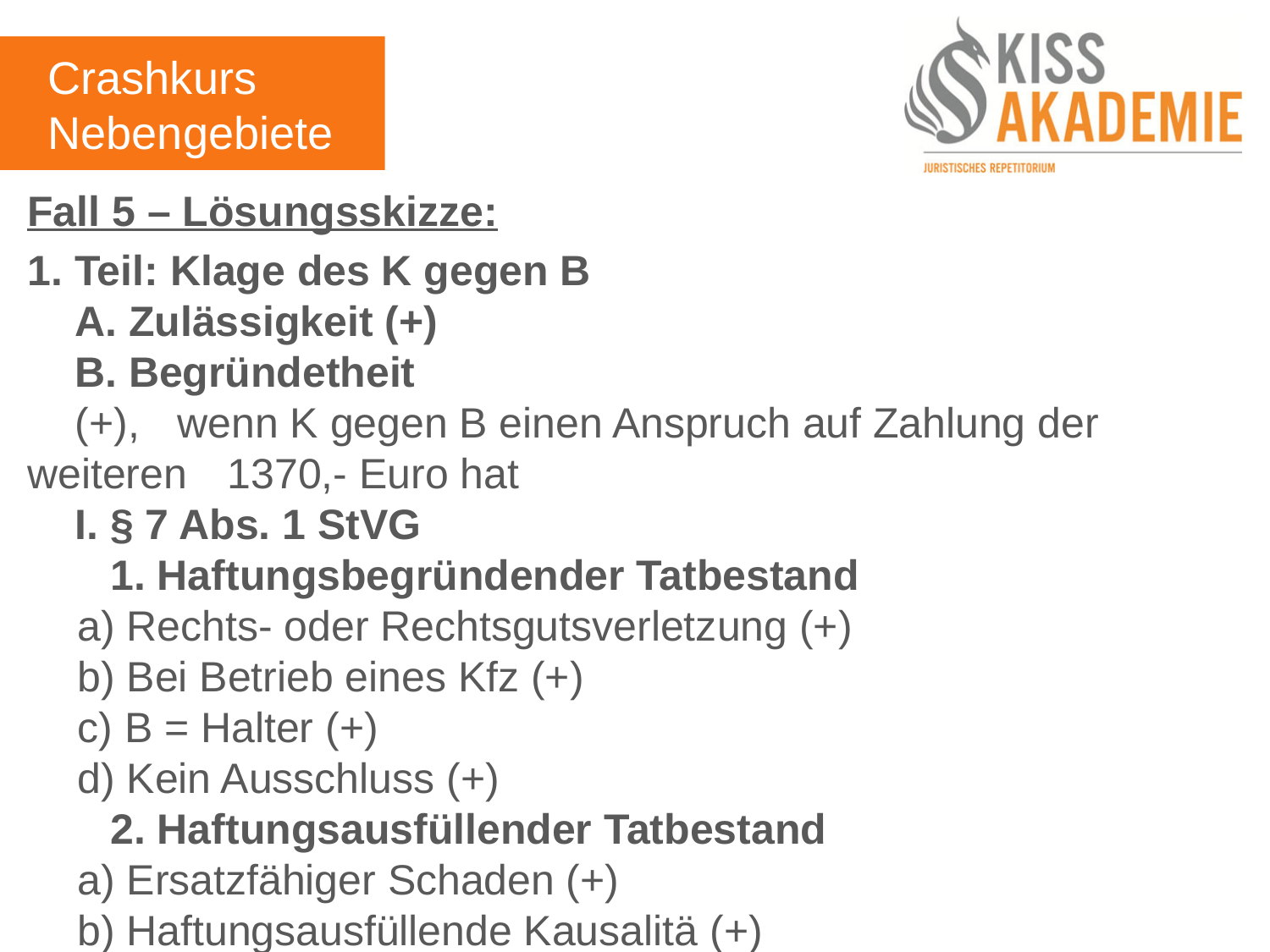

Crashkurs
Nebengebiete
Fall 5 – Lösungsskizze:
1. Teil: Klage des K gegen B
    A. Zulässigkeit (+)
    B. Begründetheit
    (+), 	wenn K gegen B einen Anspruch auf Zahlung der weiteren 	1370,- Euro hat
    I. § 7 Abs. 1 StVG
       1. Haftungsbegründender Tatbestand
	a) Rechts- oder Rechtsgutsverletzung (+)
	b) Bei Betrieb eines Kfz (+)
	c) B = Halter (+)
	d) Kein Ausschluss (+)
       2. Haftungsausfüllender Tatbestand
	a) Ersatzfähiger Schaden (+)
	b) Haftungsausfüllende Kausalitä (+)